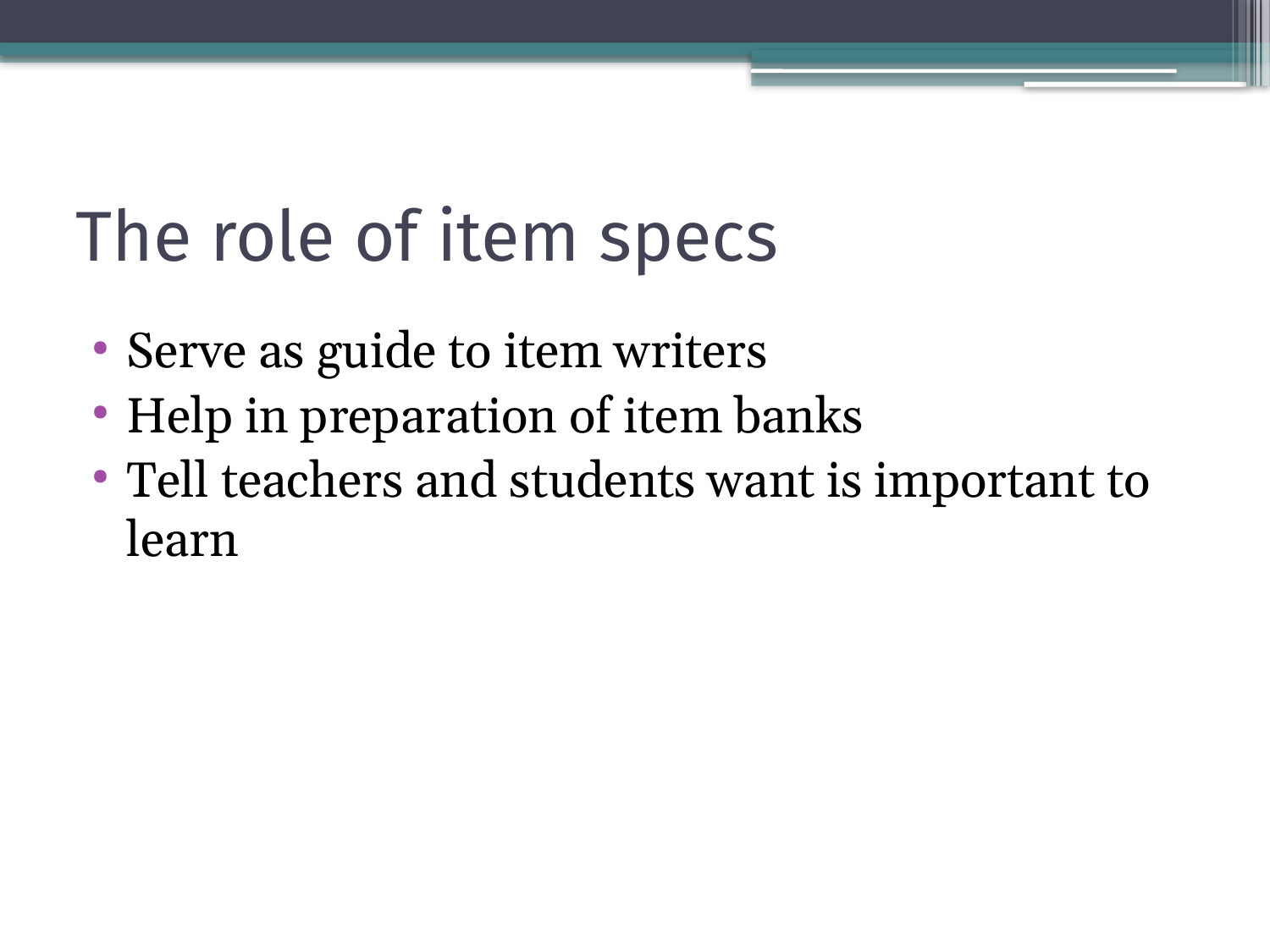

# The role of item specs
Serve as guide to item writers
Help in preparation of item banks
Tell teachers and students want is important to learn